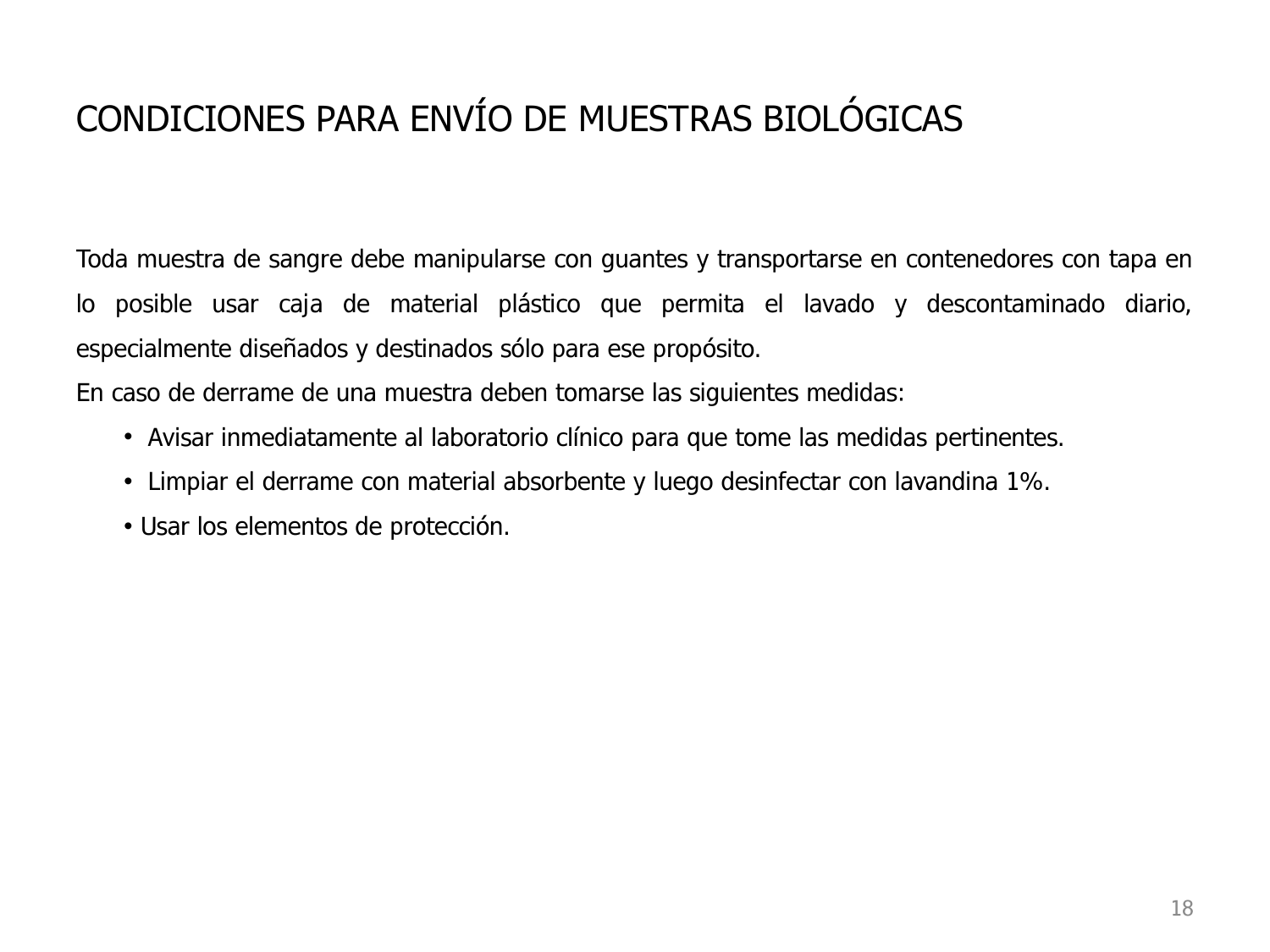

# CONDICIONES PARA ENVÍO DE MUESTRAS BIOLÓGICAS
Toda muestra de sangre debe manipularse con guantes y transportarse en contenedores con tapa en lo posible usar caja de material plástico que permita el lavado y descontaminado diario, especialmente diseñados y destinados sólo para ese propósito.
En caso de derrame de una muestra deben tomarse las siguientes medidas:
  Avisar inmediatamente al laboratorio clínico para que tome las medidas pertinentes.
  Limpiar el derrame con material absorbente y luego desinfectar con lavandina 1%.
 Usar los elementos de protección.

18